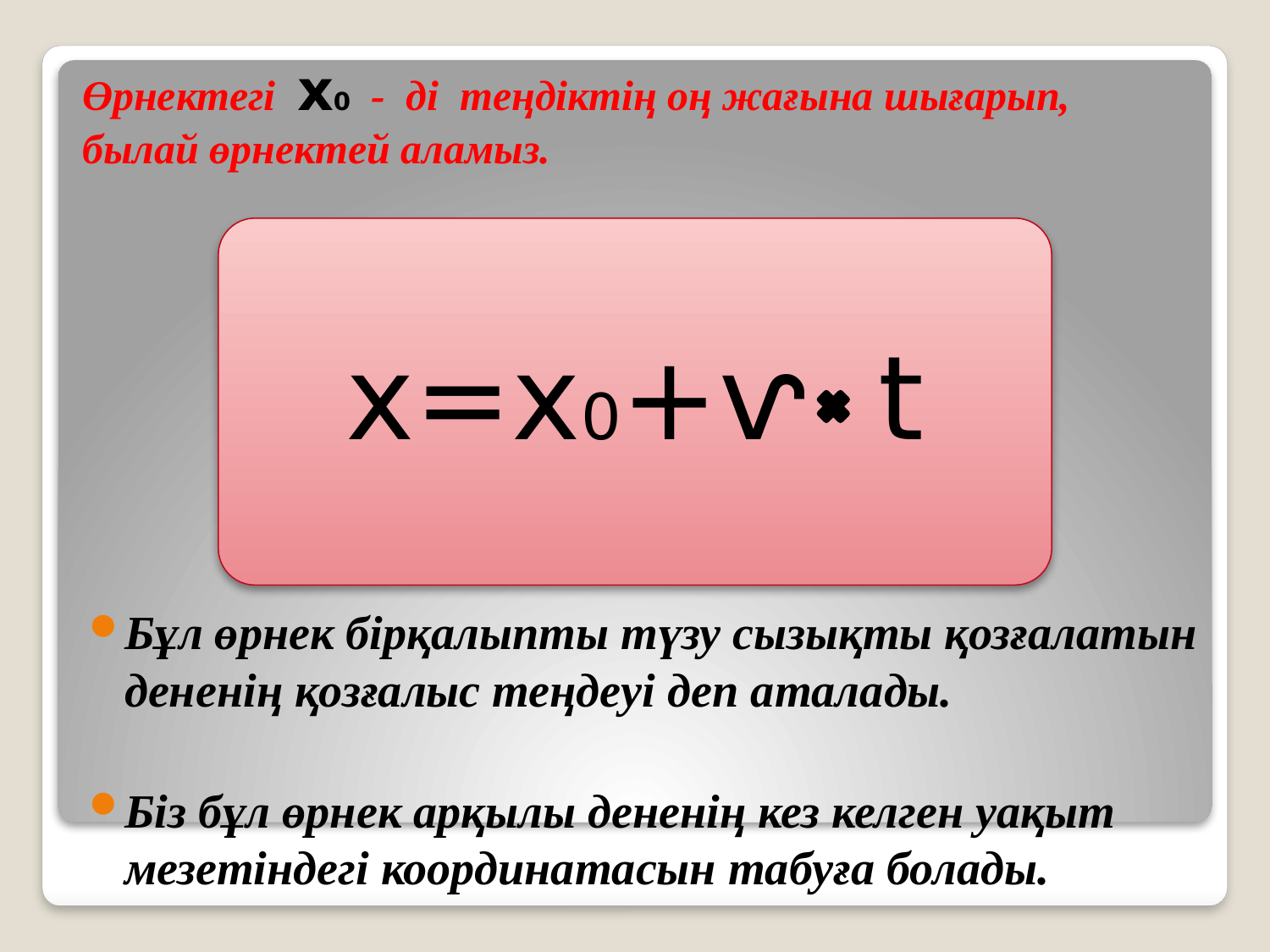

# Өрнектегі  x0   -  ді  теңдіктің оң жағына шығарып, былай өрнектей аламыз.

x=x0+ⱱ  t

Бұл өрнек бірқалыпты түзу сызықты қозғалатын дененің қозғалыс теңдеуі деп аталады.

Біз бұл өрнек арқылы дененің кез келген уақыт мезетіндегі координатасын табуға болады.